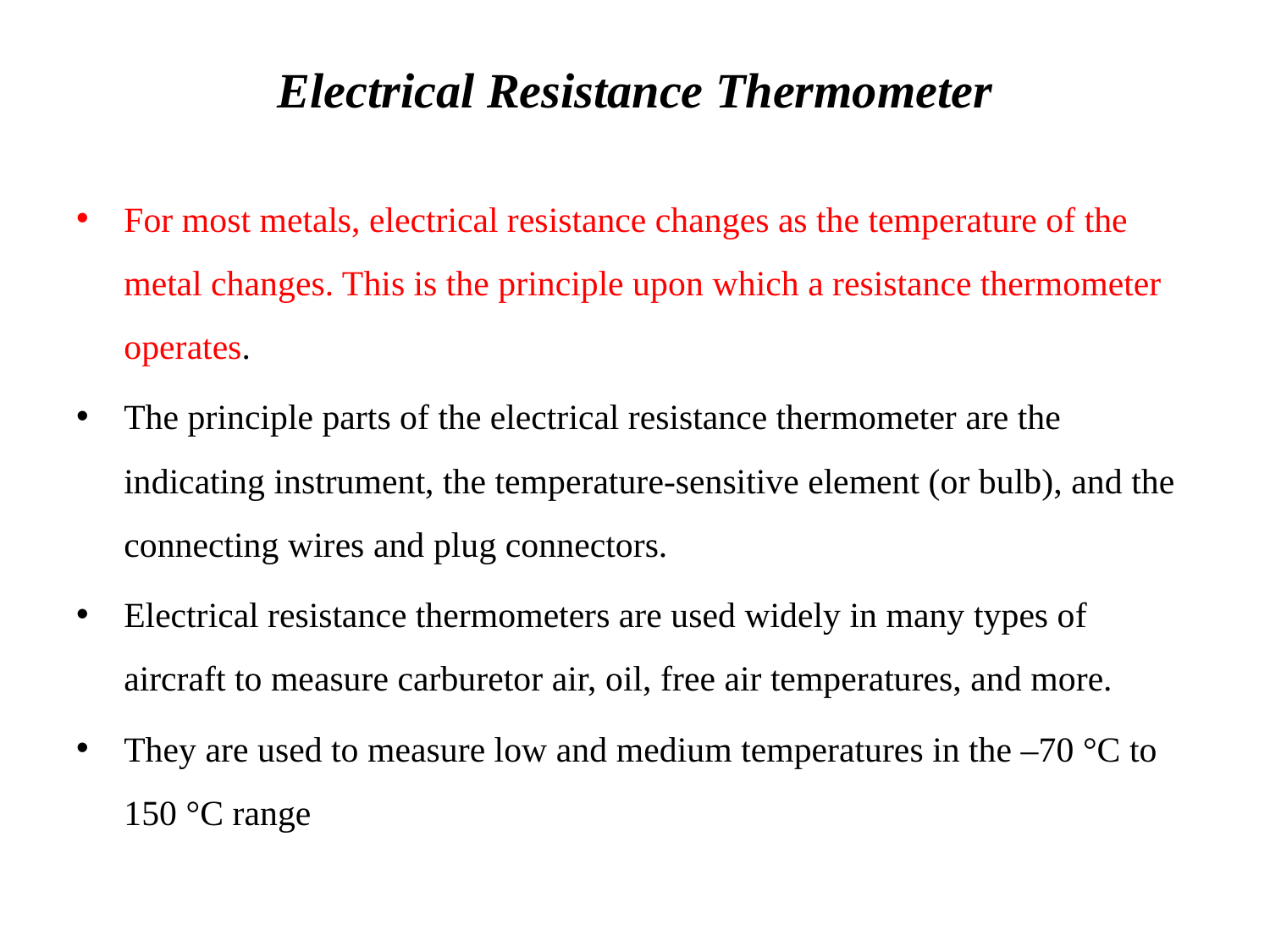

# Electrical Resistance Thermometer
For most metals, electrical resistance changes as the temperature of the metal changes. This is the principle upon which a resistance thermometer operates.
The principle parts of the electrical resistance thermometer are the indicating instrument, the temperature-sensitive element (or bulb), and the connecting wires and plug connectors.
Electrical resistance thermometers are used widely in many types of aircraft to measure carburetor air, oil, free air temperatures, and more.
They are used to measure low and medium temperatures in the –70 °C to 150 °C range